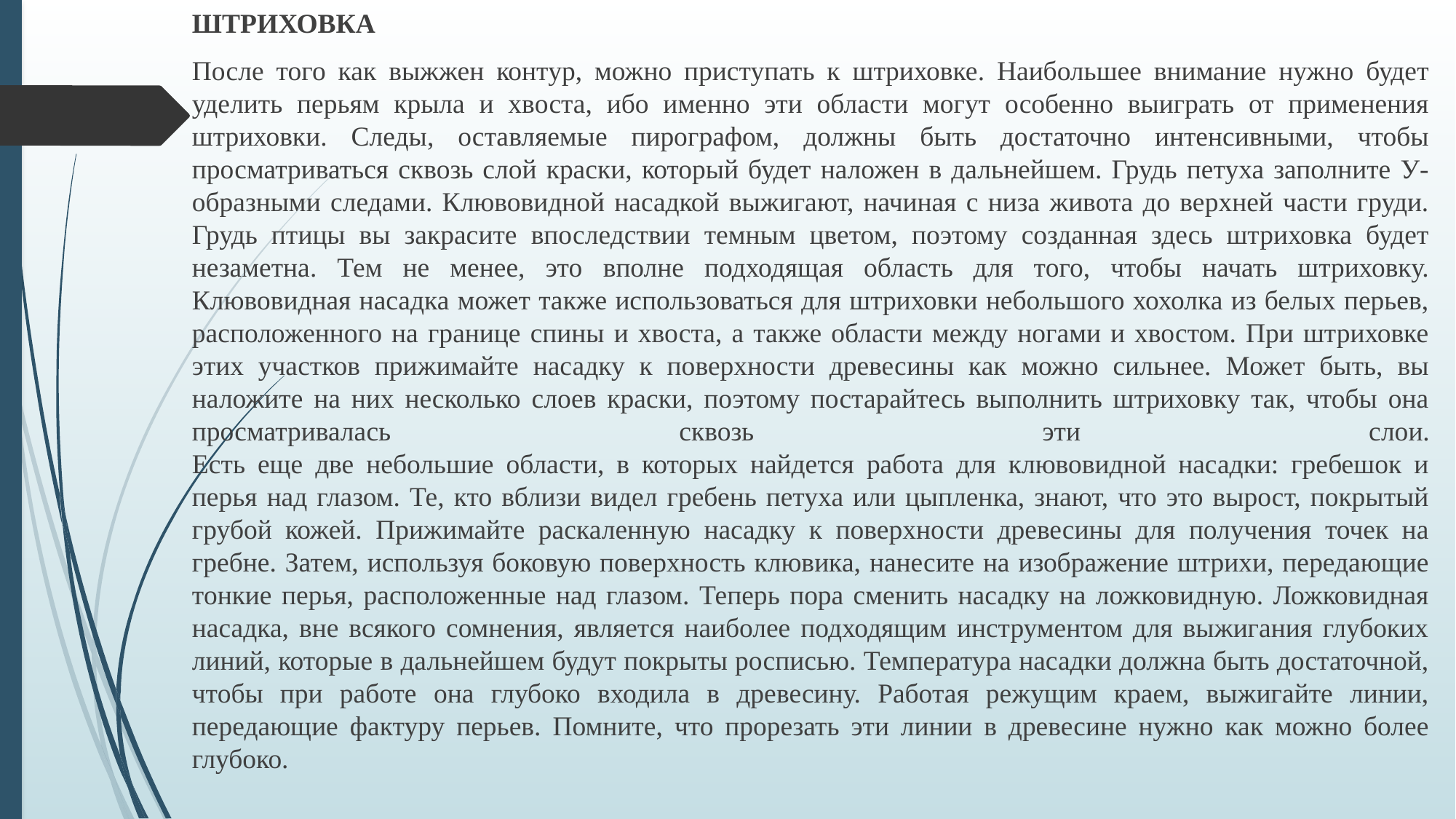

ШТРИХОВКА
После того как выжжен контур, можно приступать к штриховке. Наибольшее внимание нужно будет уделить перьям крыла и хвоста, ибо именно эти области могут особенно выиграть от применения штриховки. Следы, оставляемые пирографом, должны быть достаточно интенсивными, чтобы просматриваться сквозь слой краски, который будет наложен в дальнейшем. Грудь петуха заполните У-образными следами. Клювовидной насадкой выжигают, начиная с низа живота до верхней части груди. Грудь птицы вы закрасите впоследствии темным цветом, поэтому созданная здесь штриховка будет незаметна. Тем не менее, это вполне подходящая область для того, чтобы начать штриховку.
Клювовидная насадка может также использоваться для штриховки небольшого хохолка из белых перьев, расположенного на границе спины и хвоста, а также области между ногами и хвостом. При штриховке этих участков прижимайте насадку к поверхности древесины как можно сильнее. Может быть, вы наложите на них несколько слоев краски, поэтому постарайтесь выполнить штриховку так, чтобы она просматривалась сквозь эти слои.
Есть еще две небольшие области, в которых найдется работа для клювовидной насадки: гребешок и перья над глазом. Те, кто вблизи видел гребень петуха или цыпленка, знают, что это вырост, покрытый грубой кожей. Прижимайте раскаленную насадку к поверхности древесины для получения точек на гребне. Затем, используя боковую поверхность клювика, нанесите на изображение штрихи, передающие тонкие перья, расположенные над глазом. Теперь пора сменить насадку на ложковидную. Ложковидная насадка, вне всякого сомнения, является наиболее подходящим инструментом для выжигания глубоких линий, которые в дальнейшем будут покрыты росписью. Температура насадки должна быть достаточной, чтобы при работе она глубоко входила в древесину. Работая режущим краем, выжигайте линии, передающие фактуру перьев. Помните, что прорезать эти линии в древесине нужно как можно более глубоко.